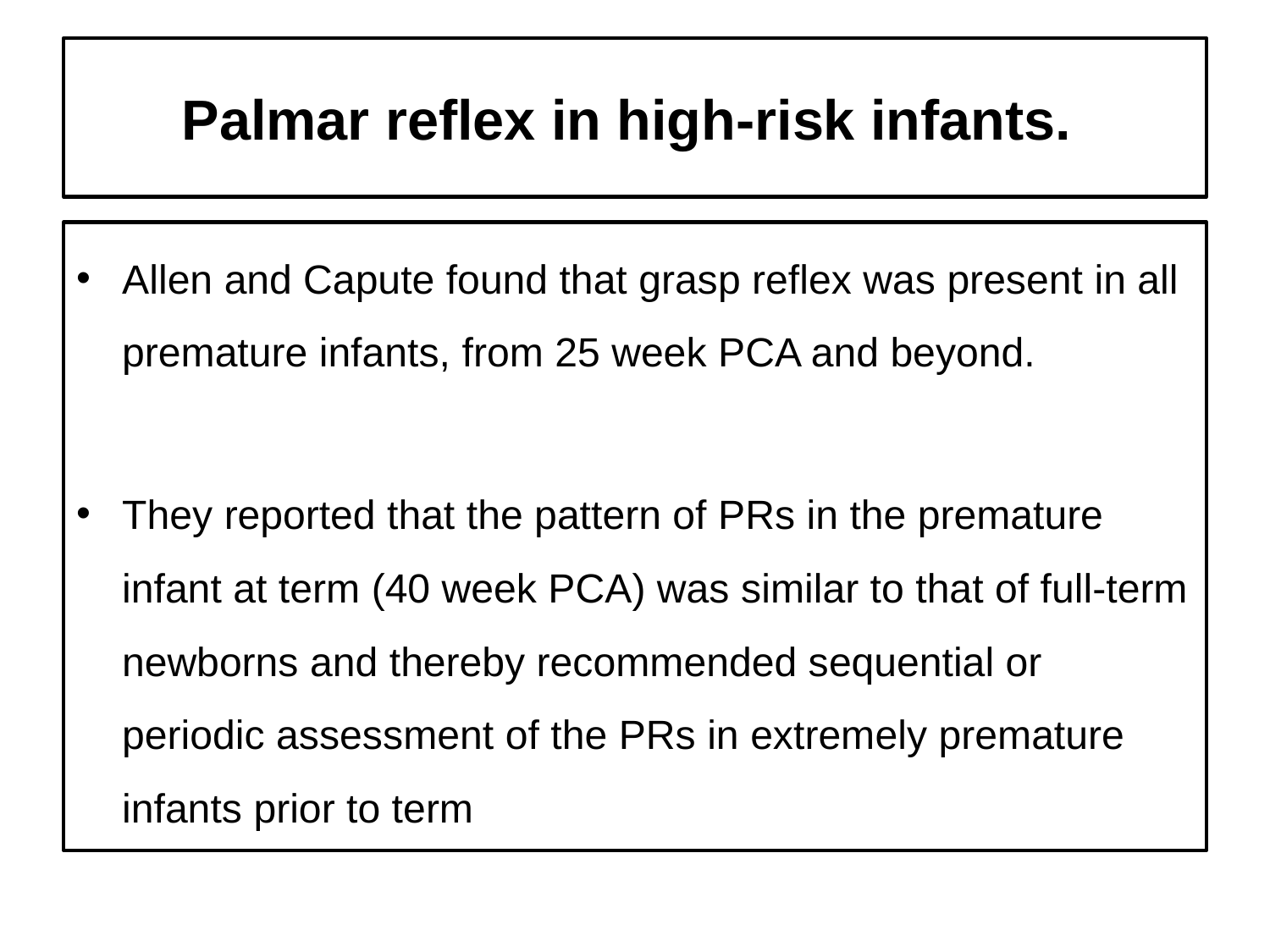

# Palmar reflex in high-risk infants.
Allen and Capute found that grasp reflex was present in all premature infants, from 25 week PCA and beyond.

They reported that the pattern of PRs in the premature infant at term (40 week PCA) was similar to that of full-term newborns and thereby recommended sequential or periodic assessment of the PRs in extremely premature infants prior to term